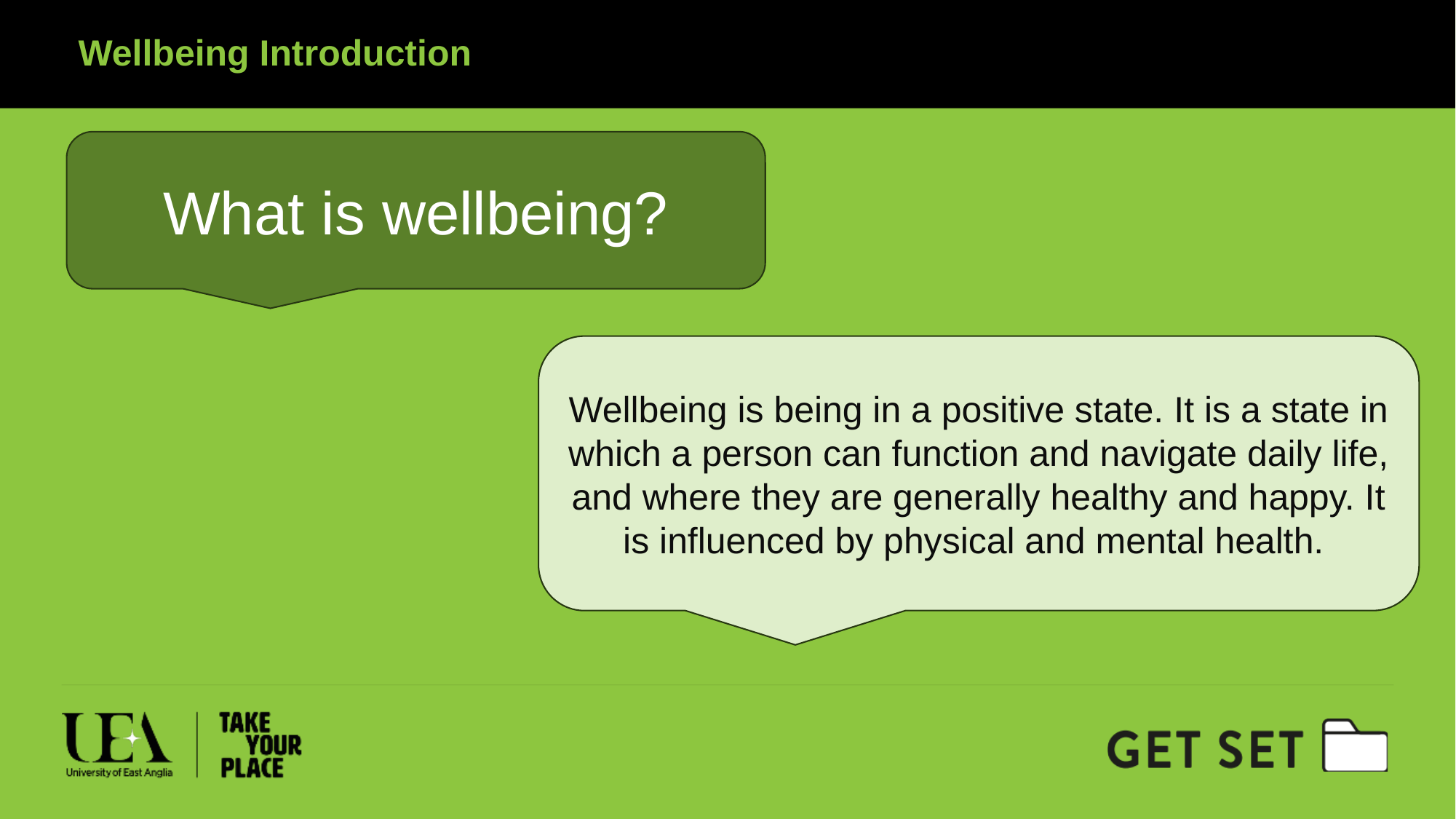

Wellbeing Introduction
What is wellbeing?
Wellbeing is being in a positive state. It is a state in which a person can function and navigate daily life, and where they are generally healthy and happy. It is influenced by physical and mental health.